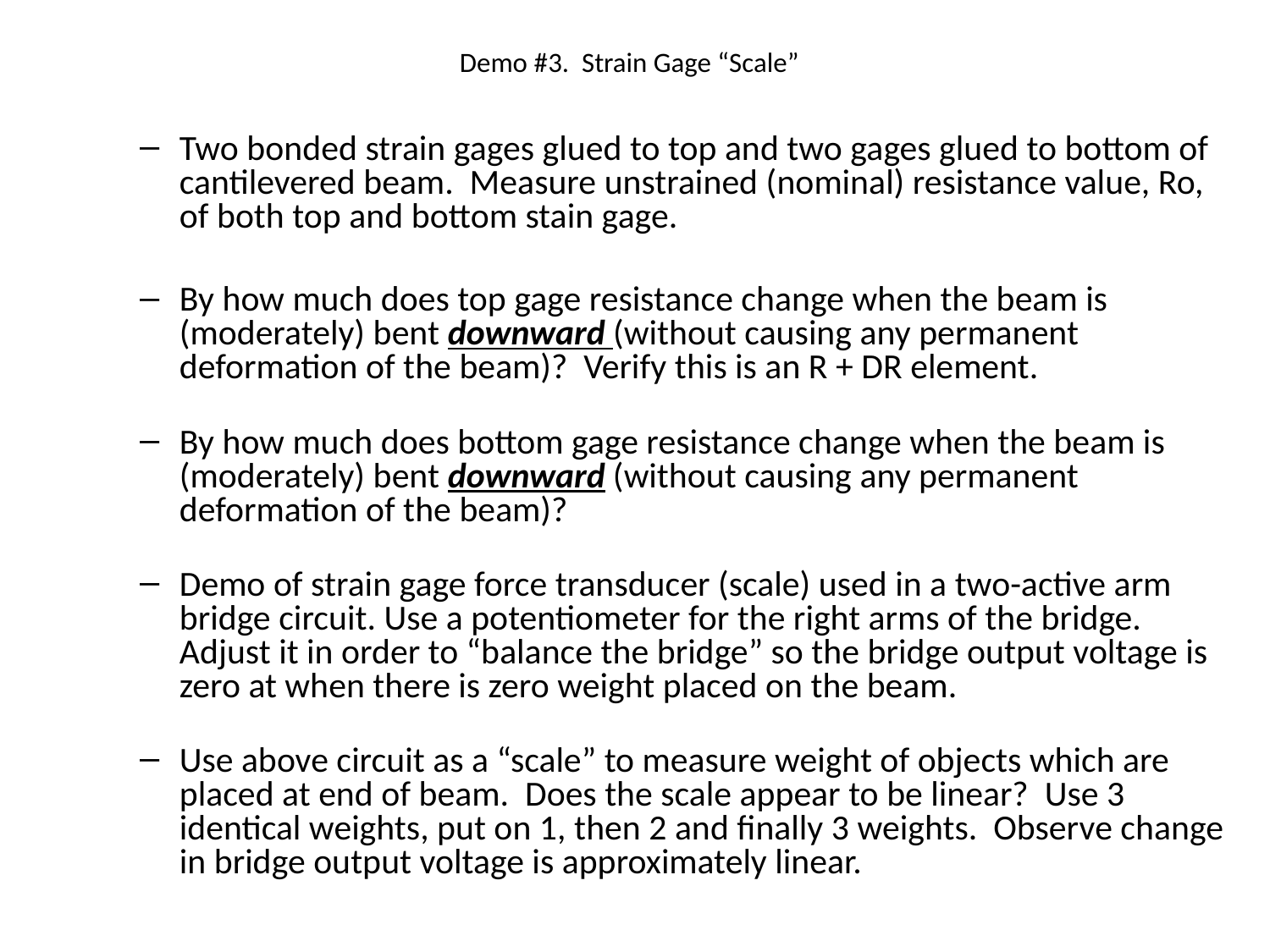

# Demo #3.  Strain Gage “Scale”
Two bonded strain gages glued to top and two gages glued to bottom of cantilevered beam.  Measure unstrained (nominal) resistance value, Ro, of both top and bottom stain gage.
By how much does top gage resistance change when the beam is (moderately) bent downward (without causing any permanent deformation of the beam)?  Verify this is an R + DR element.
By how much does bottom gage resistance change when the beam is (moderately) bent downward (without causing any permanent deformation of the beam)?
Demo of strain gage force transducer (scale) used in a two-active arm bridge circuit. Use a potentiometer for the right arms of the bridge.  Adjust it in order to “balance the bridge” so the bridge output voltage is zero at when there is zero weight placed on the beam.
Use above circuit as a “scale” to measure weight of objects which are placed at end of beam.  Does the scale appear to be linear?  Use 3 identical weights, put on 1, then 2 and finally 3 weights.  Observe change in bridge output voltage is approximately linear.